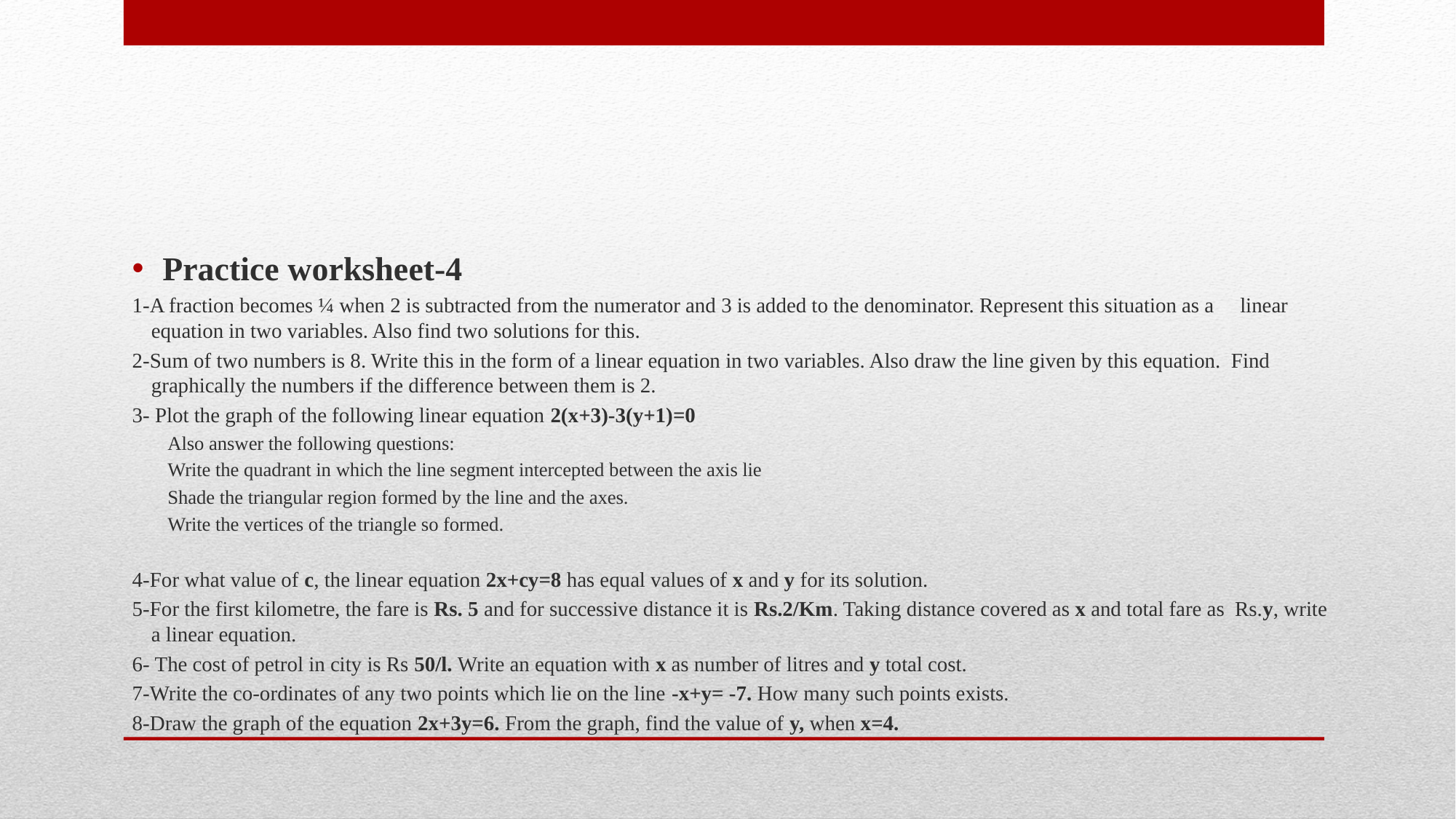

Practice worksheet-4
1-A fraction becomes ¼ when 2 is subtracted from the numerator and 3 is added to the denominator. Represent this situation as a     linear equation in two variables. Also find two solutions for this.
2-Sum of two numbers is 8. Write this in the form of a linear equation in two variables. Also draw the line given by this equation.  Find graphically the numbers if the difference between them is 2.
3- Plot the graph of the following linear equation 2(x+3)-3(y+1)=0
Also answer the following questions:
Write the quadrant in which the line segment intercepted between the axis lie
Shade the triangular region formed by the line and the axes.
Write the vertices of the triangle so formed.

4-For what value of c, the linear equation 2x+cy=8 has equal values of x and y for its solution.
5-For the first kilometre, the fare is Rs. 5 and for successive distance it is Rs.2/Km. Taking distance covered as x and total fare as  Rs.y, write a linear equation.
6- The cost of petrol in city is Rs 50/l. Write an equation with x as number of litres and y total cost.
7-Write the co-ordinates of any two points which lie on the line -x+y= -7. How many such points exists.
8-Draw the graph of the equation 2x+3y=6. From the graph, find the value of y, when x=4.